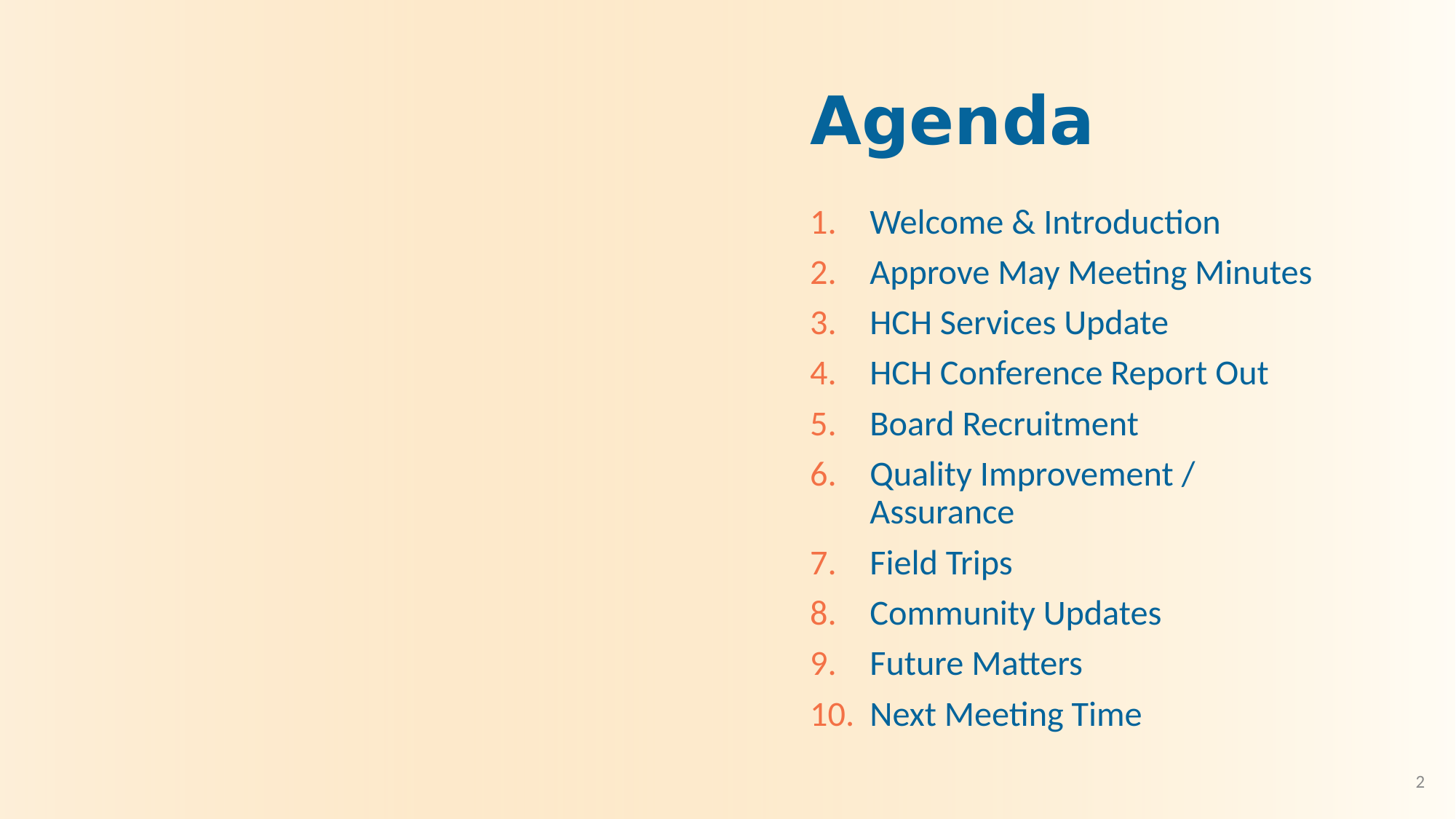

# Agenda
Welcome & Introduction
Approve May Meeting Minutes
HCH Services Update
HCH Conference Report Out
Board Recruitment
Quality Improvement / Assurance
Field Trips
Community Updates
Future Matters
Next Meeting Time
2